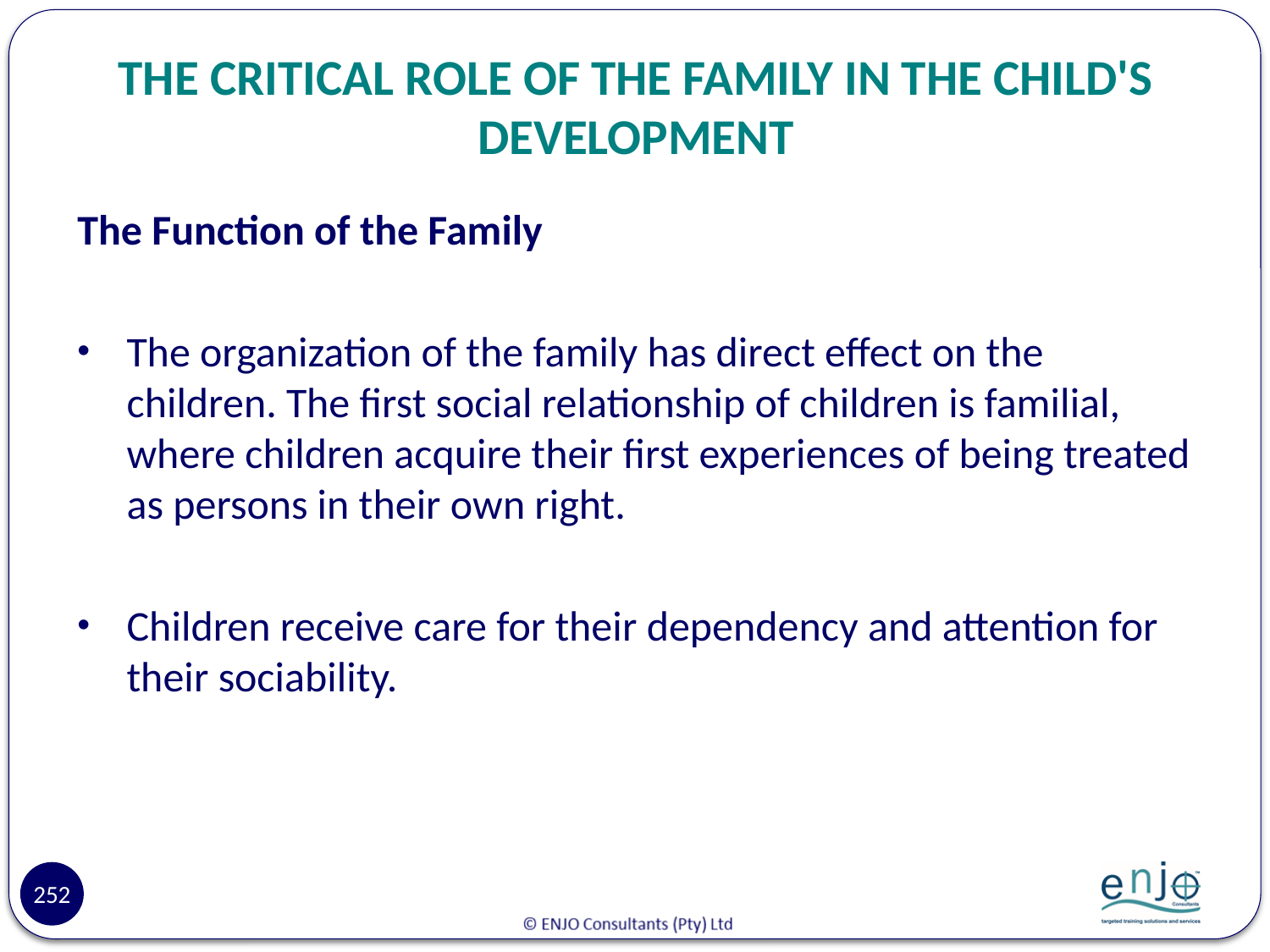

# THE CRITICAL ROLE OF THE FAMILY IN THE CHILD'S DEVELOPMENT
The Function of the Family

The organization of the family has direct effect on the children. The first social relationship of children is familial, where children acquire their first experiences of being treated as persons in their own right.

Children receive care for their dependency and attention for their sociability.

252